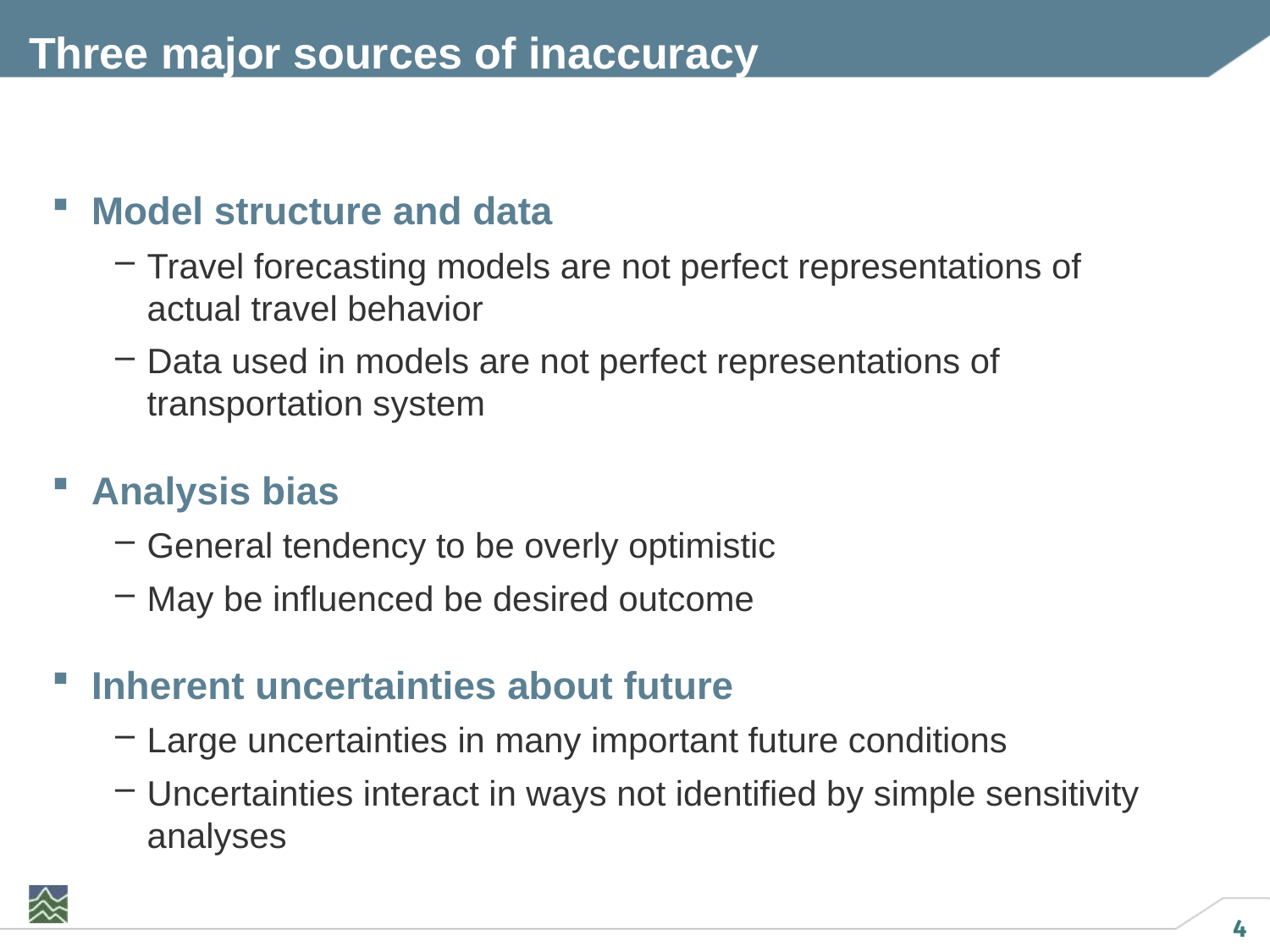

# Three major sources of inaccuracy
Model structure and data
Travel forecasting models are not perfect representations of actual travel behavior
Data used in models are not perfect representations of transportation system
Analysis bias
General tendency to be overly optimistic
May be influenced be desired outcome
Inherent uncertainties about future
Large uncertainties in many important future conditions
Uncertainties interact in ways not identified by simple sensitivity analyses